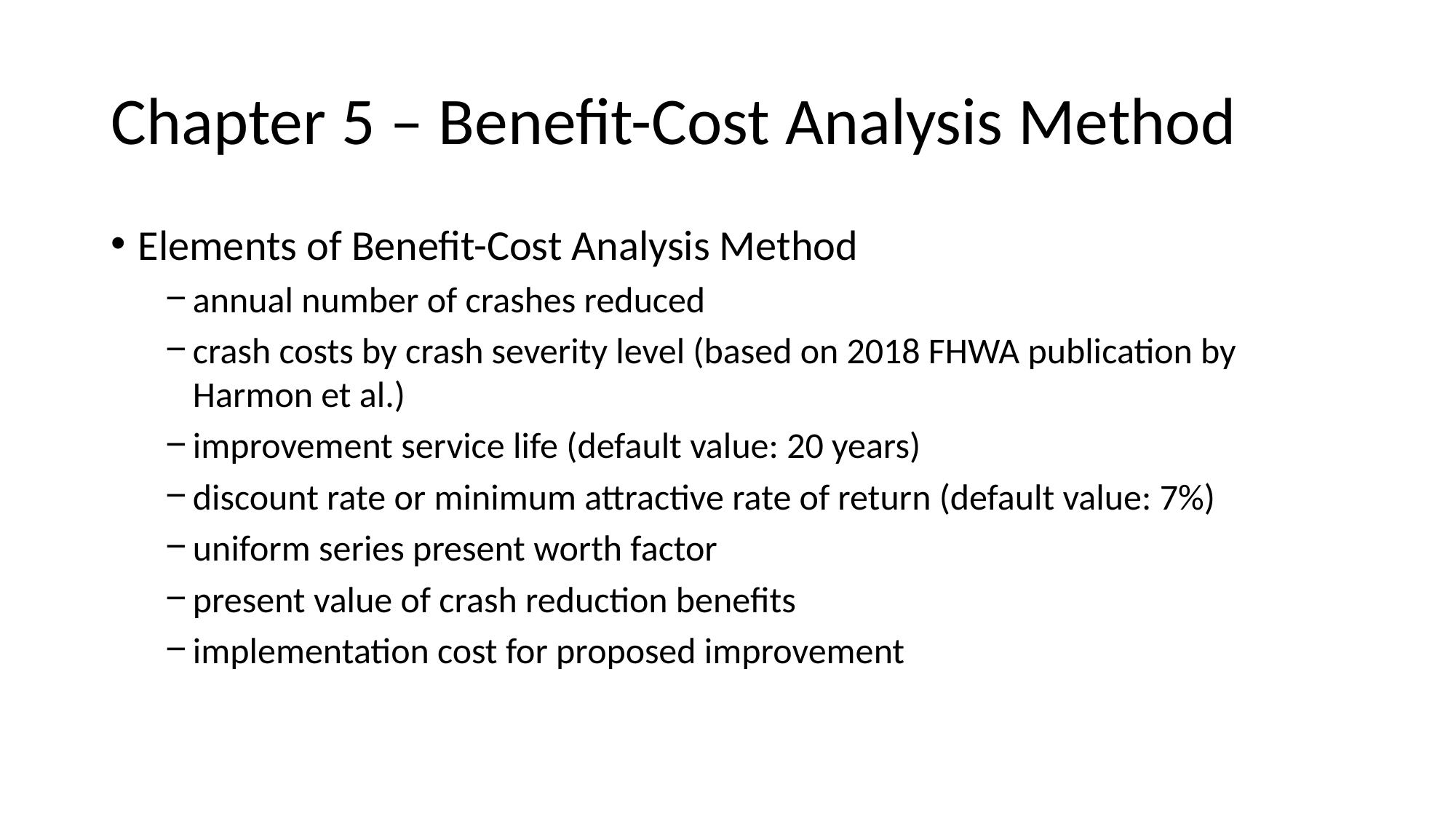

# Chapter 5 – Benefit-Cost Analysis Method
Elements of Benefit-Cost Analysis Method
annual number of crashes reduced
crash costs by crash severity level (based on 2018 FHWA publication by Harmon et al.)
improvement service life (default value: 20 years)
discount rate or minimum attractive rate of return (default value: 7%)
uniform series present worth factor
present value of crash reduction benefits
implementation cost for proposed improvement